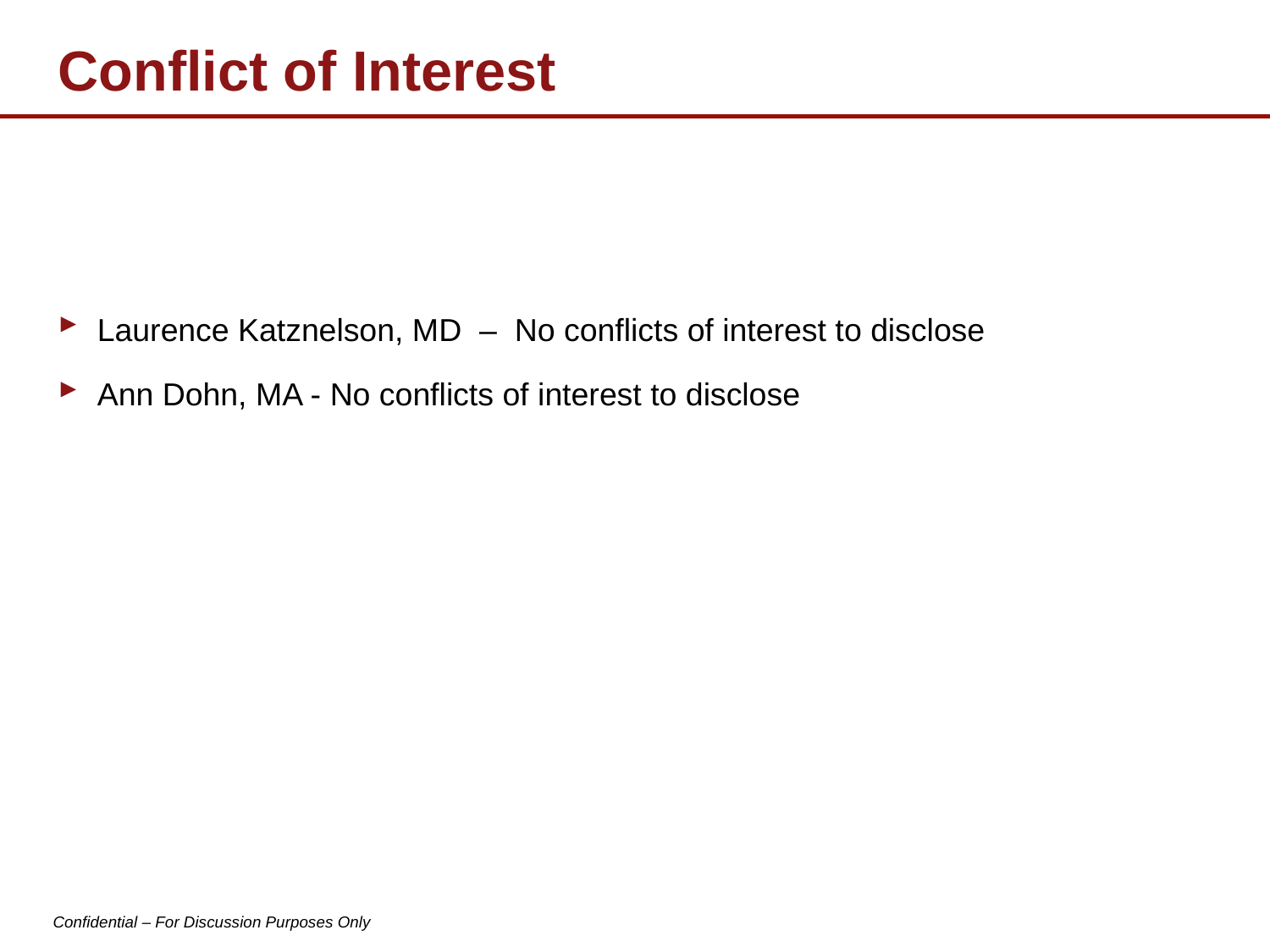

# Conflict of Interest
Laurence Katznelson, MD  –  No conflicts of interest to disclose
Ann Dohn, MA - No conflicts of interest to disclose